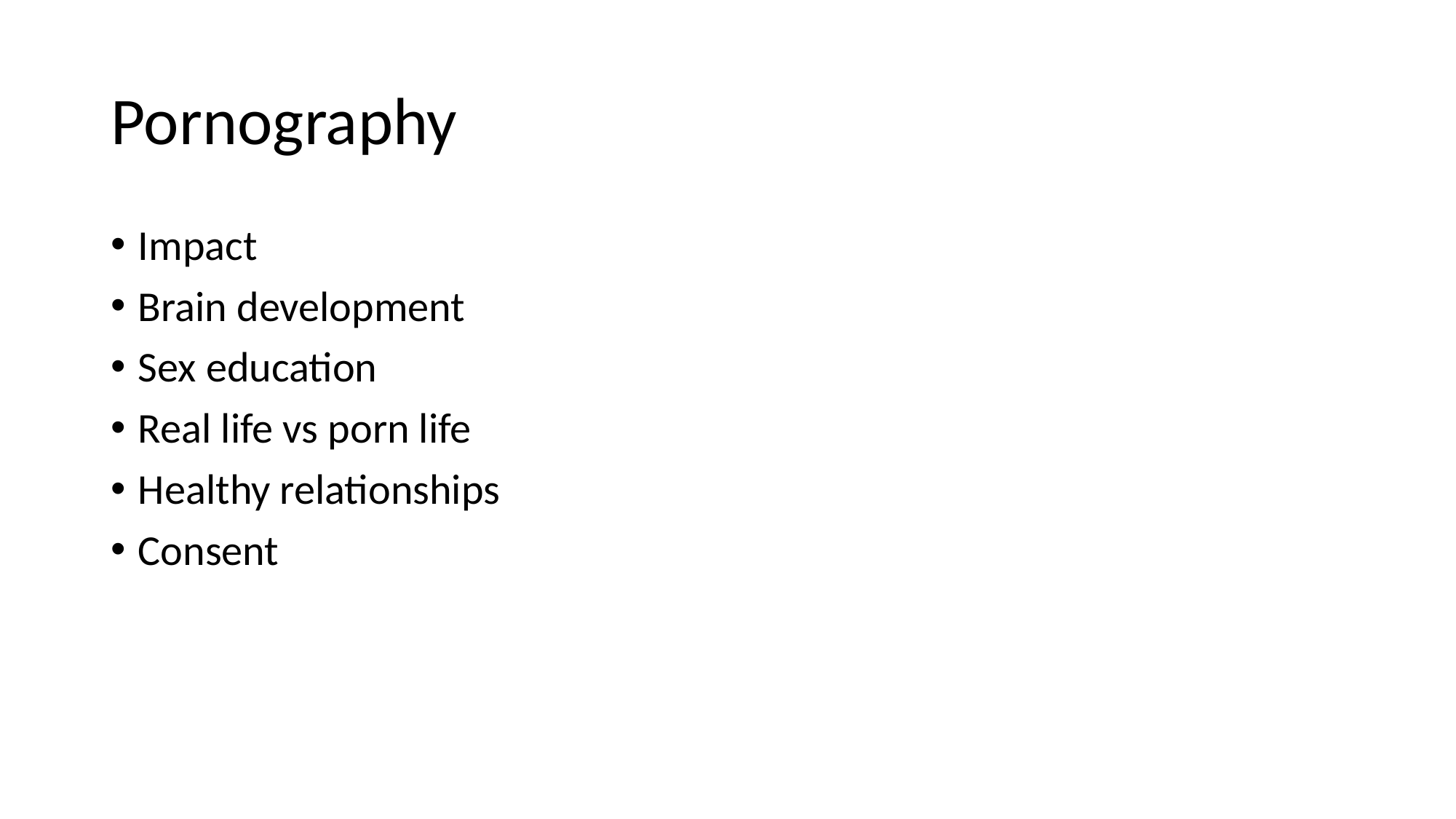

# Pornography
Impact
Brain development
Sex education
Real life vs porn life
Healthy relationships
Consent